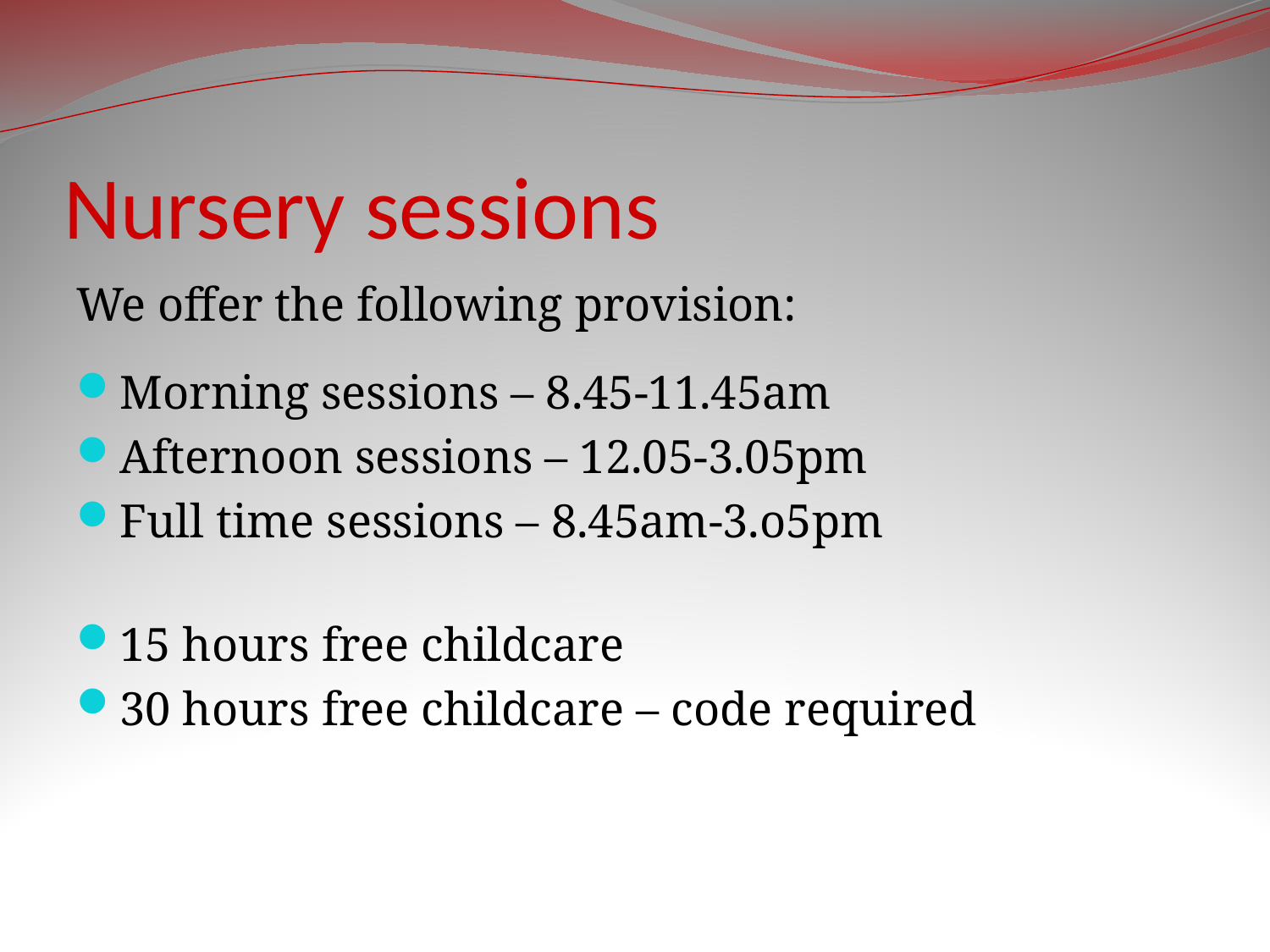

# Nursery sessions
We offer the following provision:

Morning sessions – 8.45-11.45am
Afternoon sessions – 12.05-3.05pm
Full time sessions – 8.45am-3.o5pm

15 hours free childcare
30 hours free childcare – code required